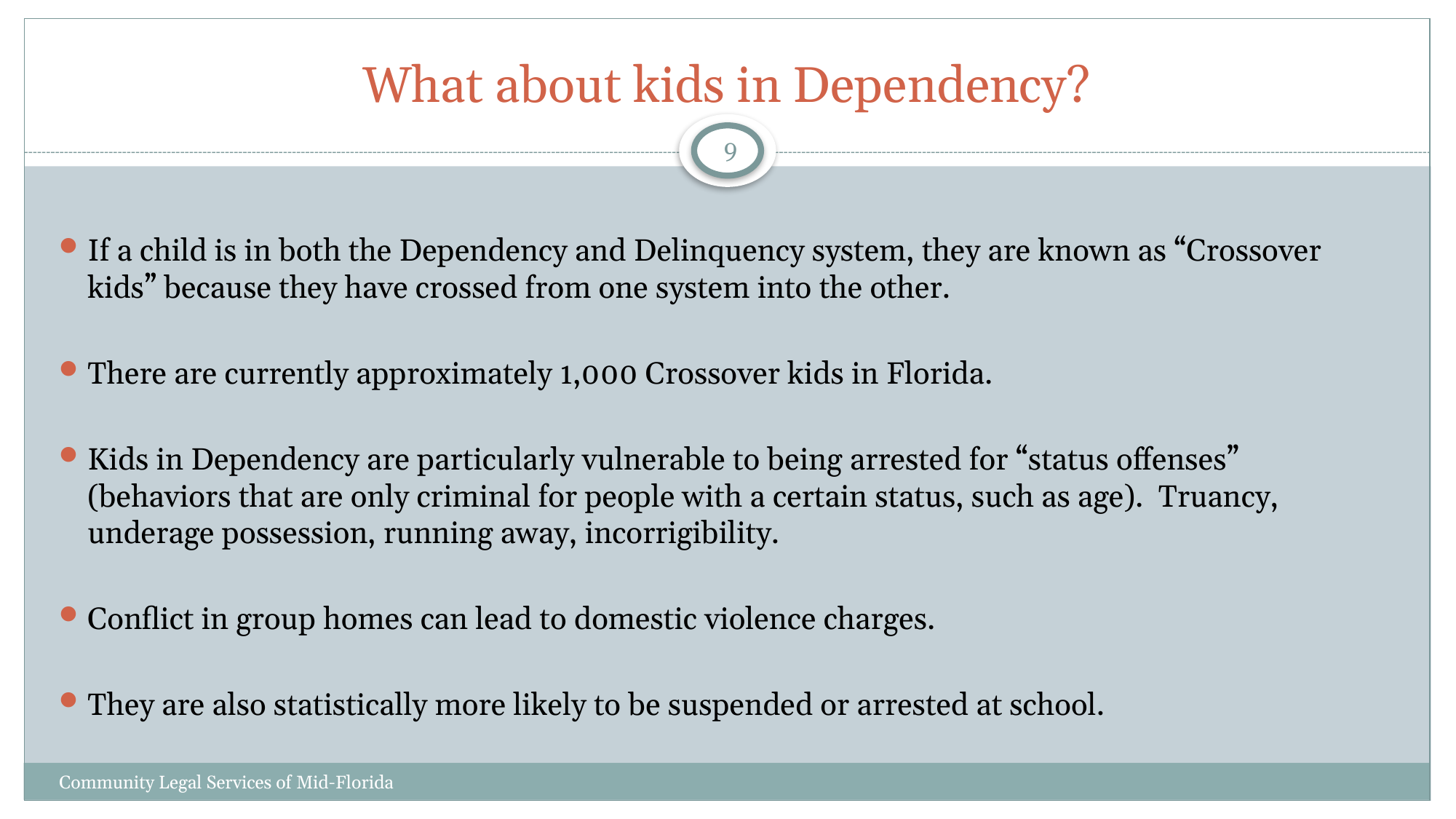

# What about kids in Dependency?
9

If a child is in both the Dependency and Delinquency system, they are known as “Crossover kids” because they have crossed from one system into the other.

There are currently approximately 1,000 Crossover kids in Florida.

Kids in Dependency are particularly vulnerable to being arrested for “status offenses” (behaviors that are only criminal for people with a certain status, such as age).  Truancy, underage possession, running away, incorrigibility.

Conflict in group homes can lead to domestic violence charges.

They are also statistically more likely to be suspended or arrested at school.
Community Legal Services of Mid-Florida